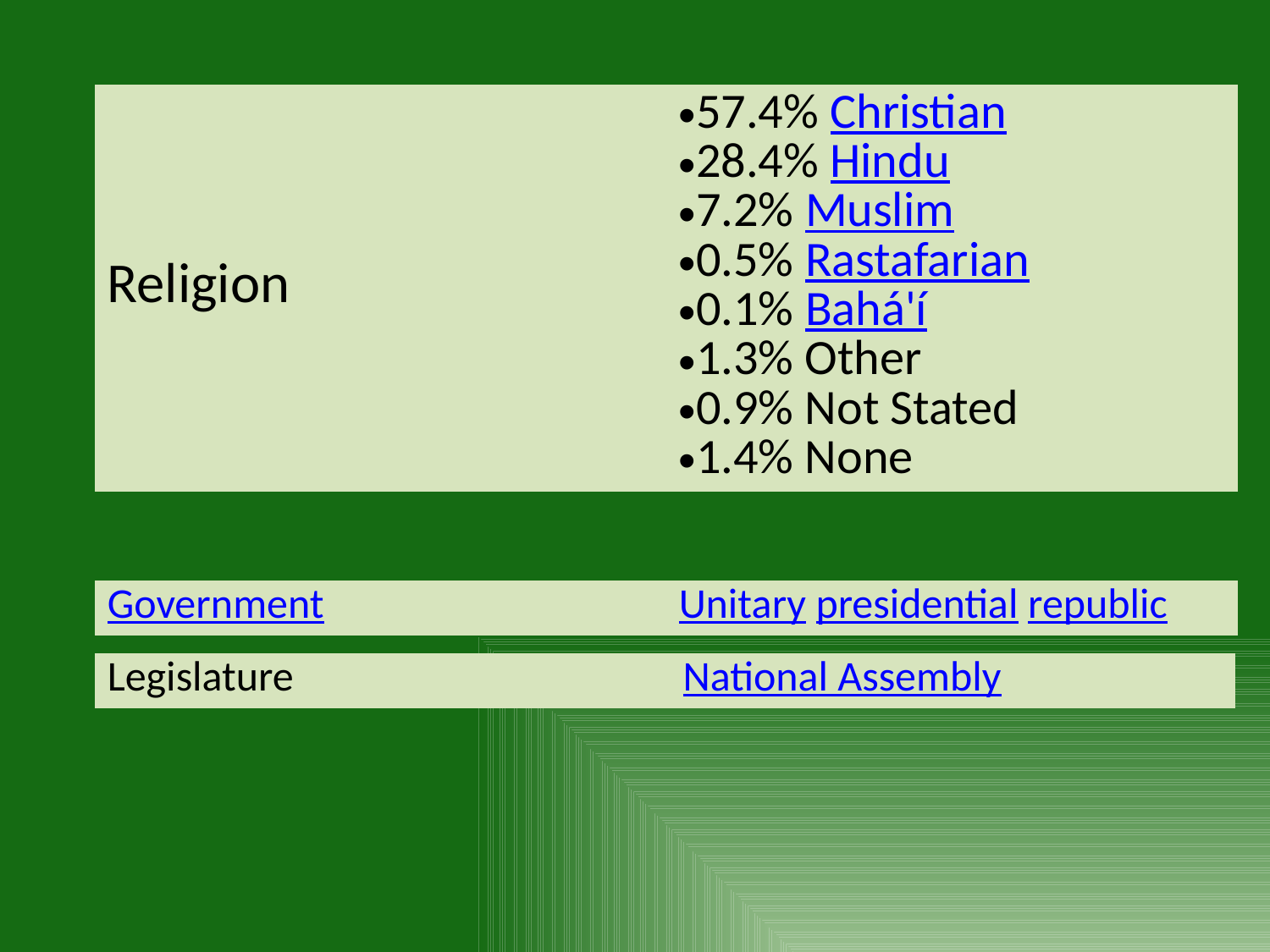

| Religion | 57.4% Christian 28.4% Hindu 7.2% Muslim 0.5% Rastafarian 0.1% Bahá'í 1.3% Other 0.9% Not Stated 1.4% None |
| --- | --- |
#
| Government | Unitary presidential republic |
| --- | --- |
| Legislature | National Assembly |
| --- | --- |